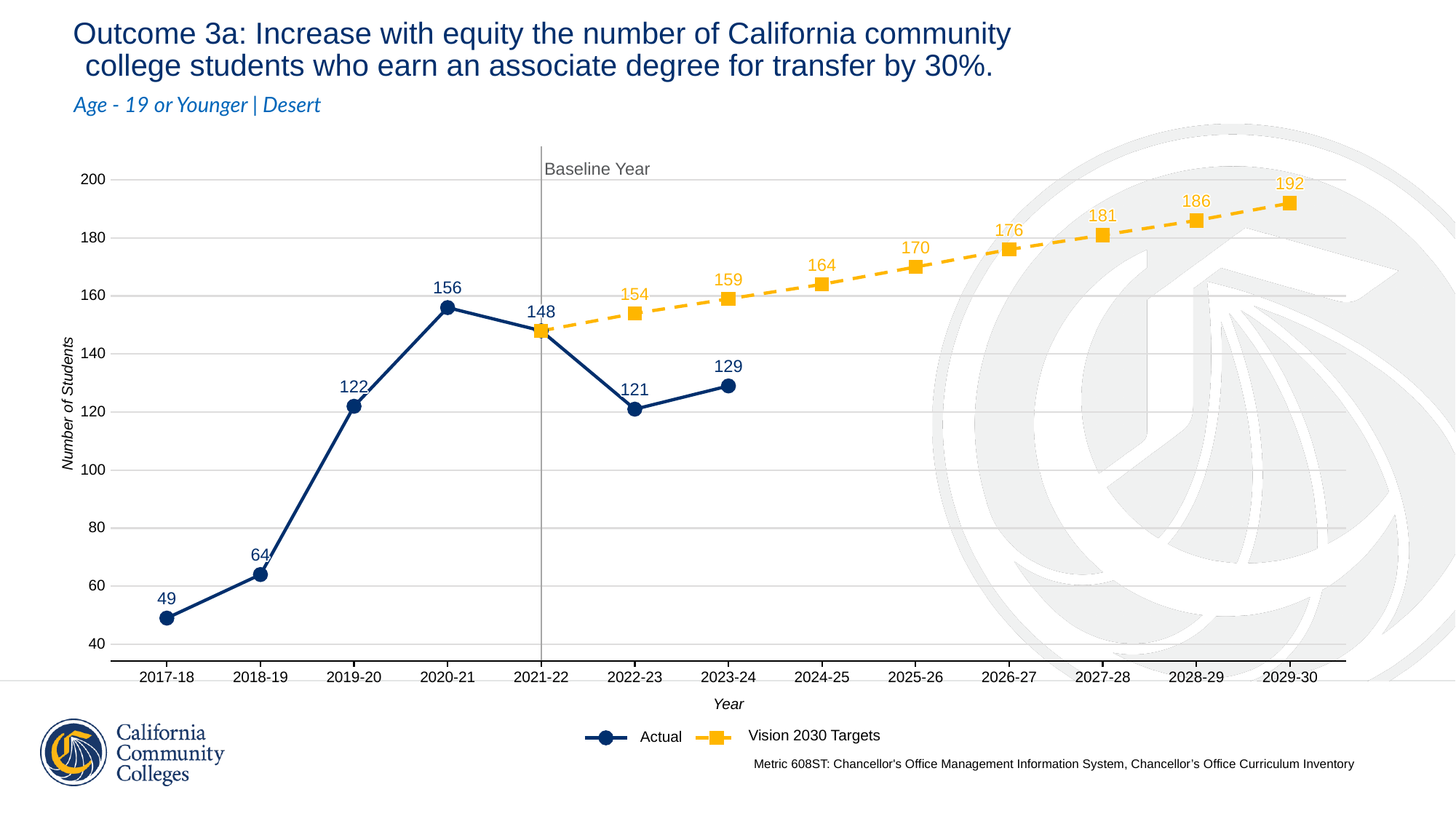

Outcome 3a: Increase with equity the number of California community
   college students who earn an associate degree for transfer by 30%.
Age - 19 or Younger | Desert

Baseline Year
200
192
192
192
192
192
192
192
192
192
192
192
192
192
192
192
192
192

186
186
186
186
186
186
186

186
186
186
186
186
186
186
186
186
186

181
181
181
181
181
181
181
181
181
181
181
181
181
181
181
181
181

176
176
176
176
176
176
176
176
176
176
176
176
176
176
176
176
176

180

170
170
170
170
170
170
170

170
170
170
170
170
170
170
170
170
170
164
164
164
164
164
164
164

164
164
164
164
164
164
164
164
164
164
159
159
159
159
159
159
159
159
159
159
159
159
159
159
159
159
159

156
156
156
156
156
156
156
156
156
156
156
156
156
156
156
156
156
154
154
154
154
154
154
154
154
154
154
154
154
154
154
154
154
154
160

148
148
148
148
148
148
148

148
148
148
148
148
148
148
148
148
148

140

129
129
129
129
129
129
129
129
129
129
129
129
129
129
129
129
129

122
122
122
122
122
122
122
122
122
122
122
122
122
122
122
122
122
121
121
121
121
121
121
121
121
121
121
121
121
121
121
121
121
121
Number of Students

120

100

80

64
64
64
64
64
64
64
64
64
64
64
64
64
64
64
64
64

60

49
49
49
49
49
49
49
49
49
49
49
49
49
49
49
49
49

40

2017-18
2018-19
2019-20
2020-21
2021-22
2022-23
2023-24
2024-25
2025-26
2026-27
2027-28
2028-29
2029-30
Year
Vision 2030 Targets

Actual

Metric 608ST: Chancellor's Office Management Information System, Chancellor’s Office Curriculum Inventory